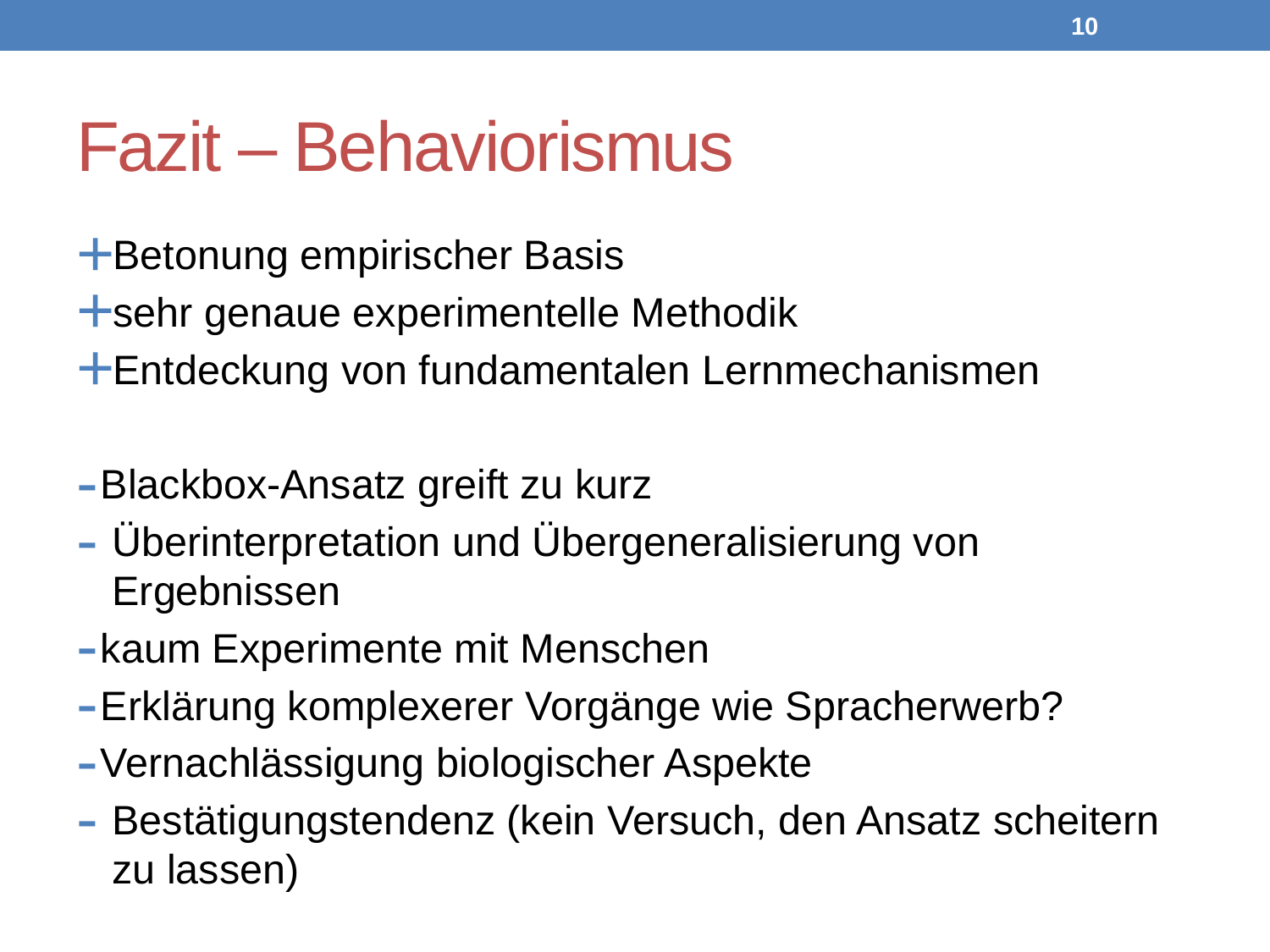

10
# Fazit – Behaviorismus
Betonung empirischer Basis
sehr genaue experimentelle Methodik
Entdeckung von fundamentalen Lernmechanismen

Blackbox-Ansatz greift zu kurz
Überinterpretation und Übergeneralisierung von  Ergebnissen
kaum Experimente mit Menschen
Erklärung komplexerer Vorgänge wie Spracherwerb?
Vernachlässigung biologischer Aspekte
Bestätigungstendenz (kein Versuch, den Ansatz scheitern zu lassen)